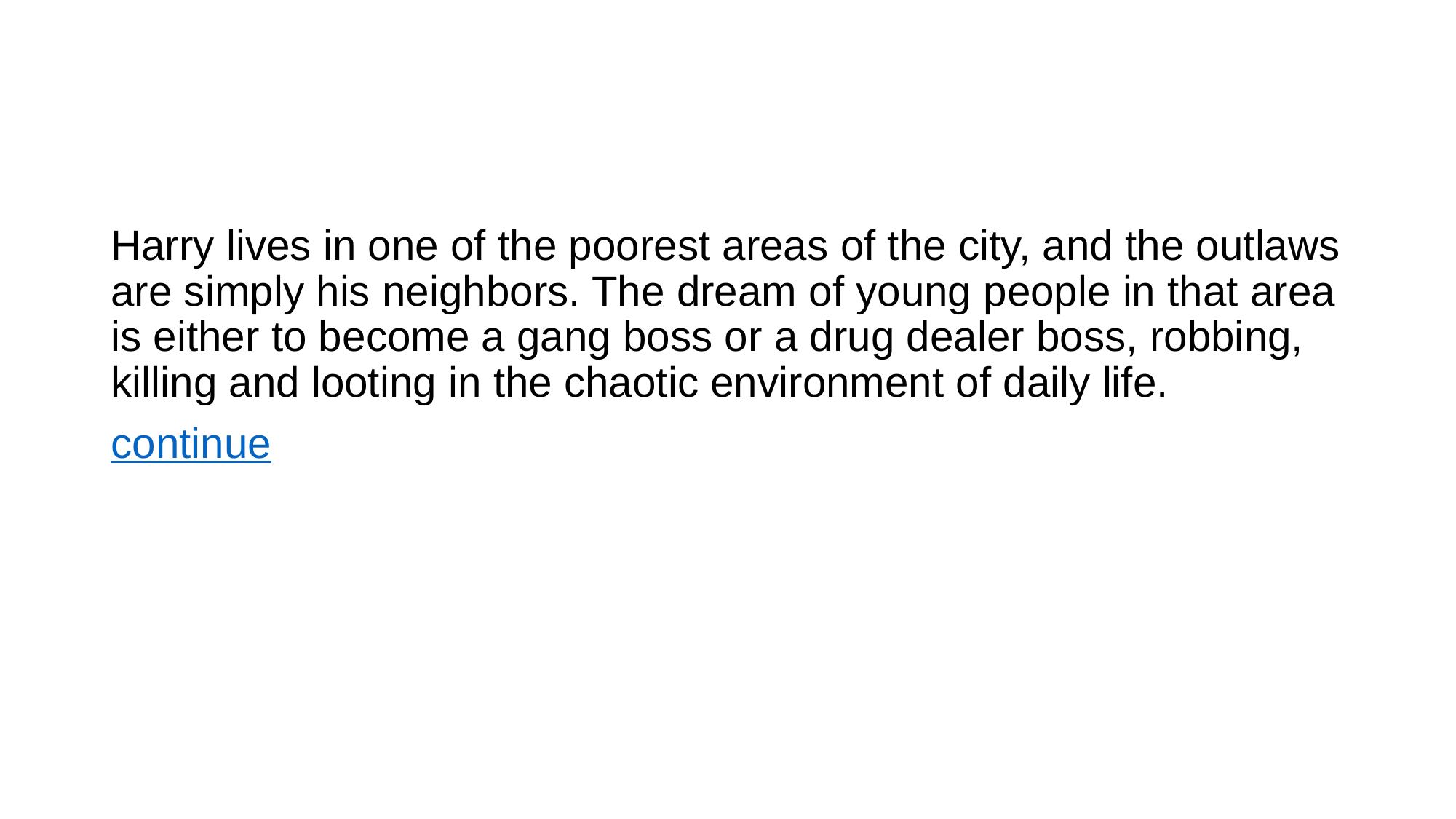

#
Harry lives in one of the poorest areas of the city, and the outlaws are simply his neighbors. The dream of young people in that area is either to become a gang boss or a drug dealer boss, robbing, killing and looting in the chaotic environment of daily life.
continue